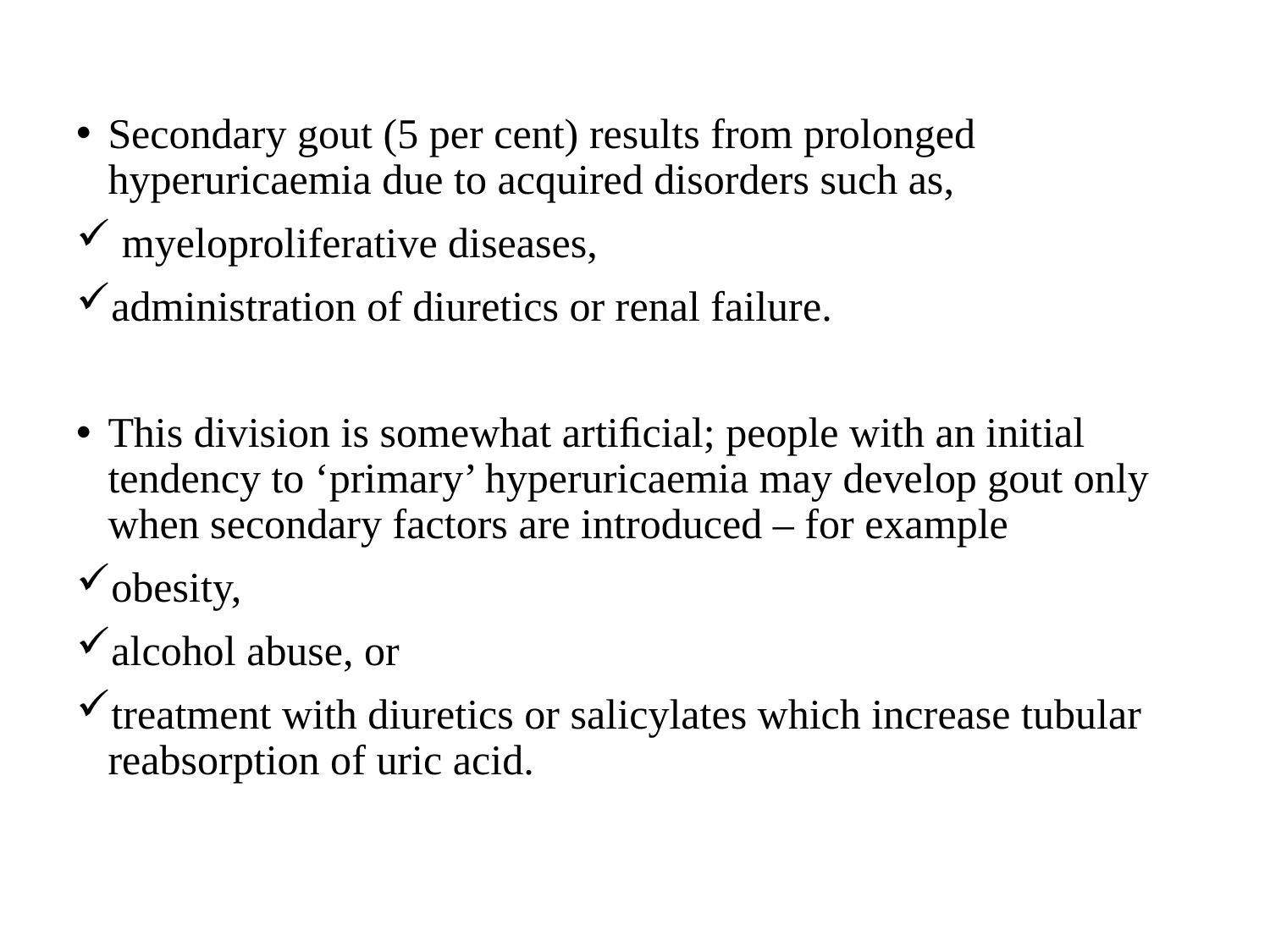

Secondary gout (5 per cent) results from prolonged hyperuricaemia due to acquired disorders such as,
 myeloproliferative diseases,
administration of diuretics or renal failure.

This division is somewhat artiﬁcial; people with an initial tendency to ‘primary’ hyperuricaemia may develop gout only when secondary factors are introduced – for example
obesity,
alcohol abuse, or
treatment with diuretics or salicylates which increase tubular reabsorption of uric acid.